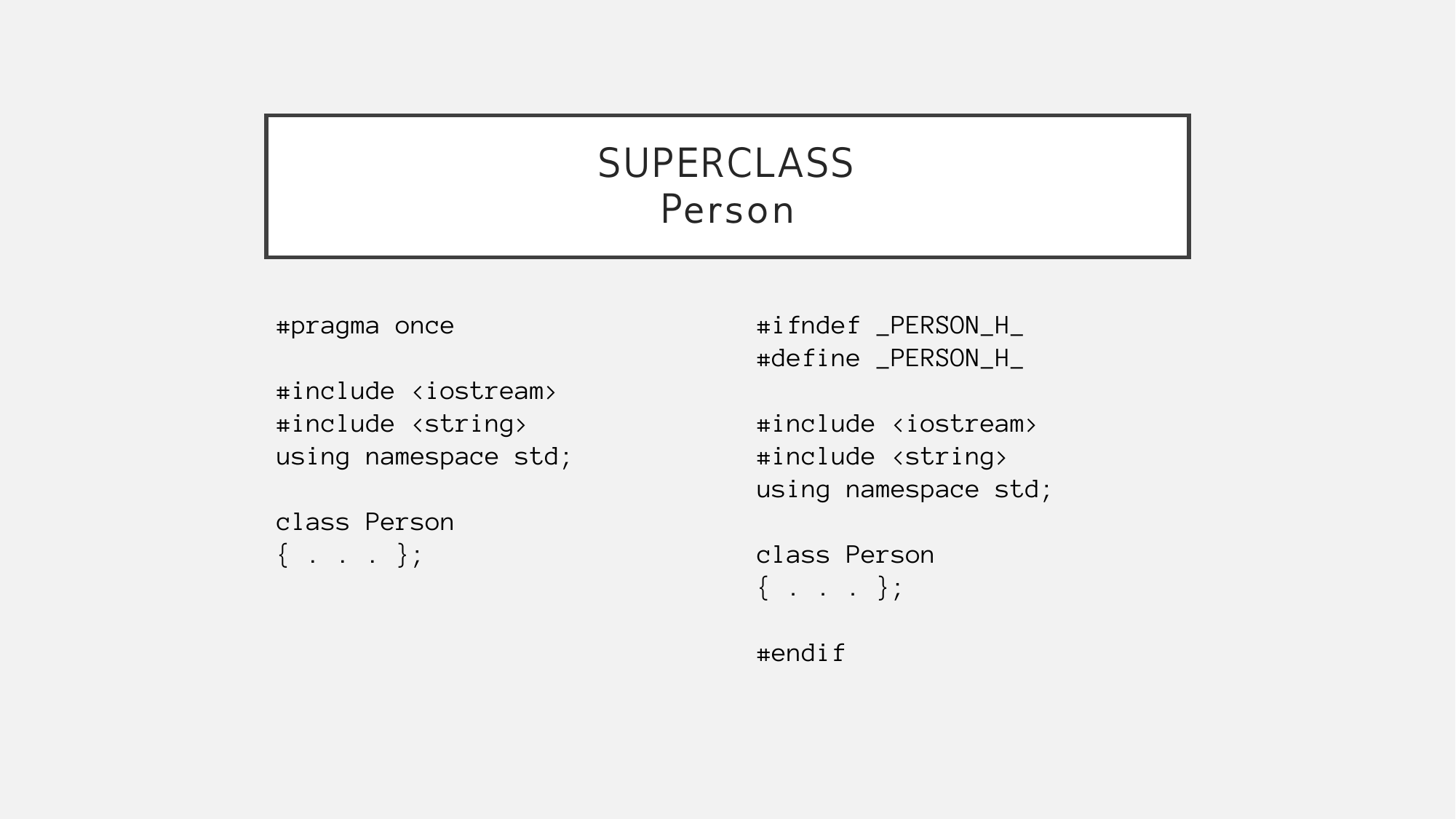

# superclass Person
#pragma once

#include <iostream>
#include <string>
using namespace std;

class Person
{ . . . };
#ifndef _PERSON_H_
#define _PERSON_H_

#include <iostream>
#include <string>
using namespace std;

class Person
{ . . . };

#endif